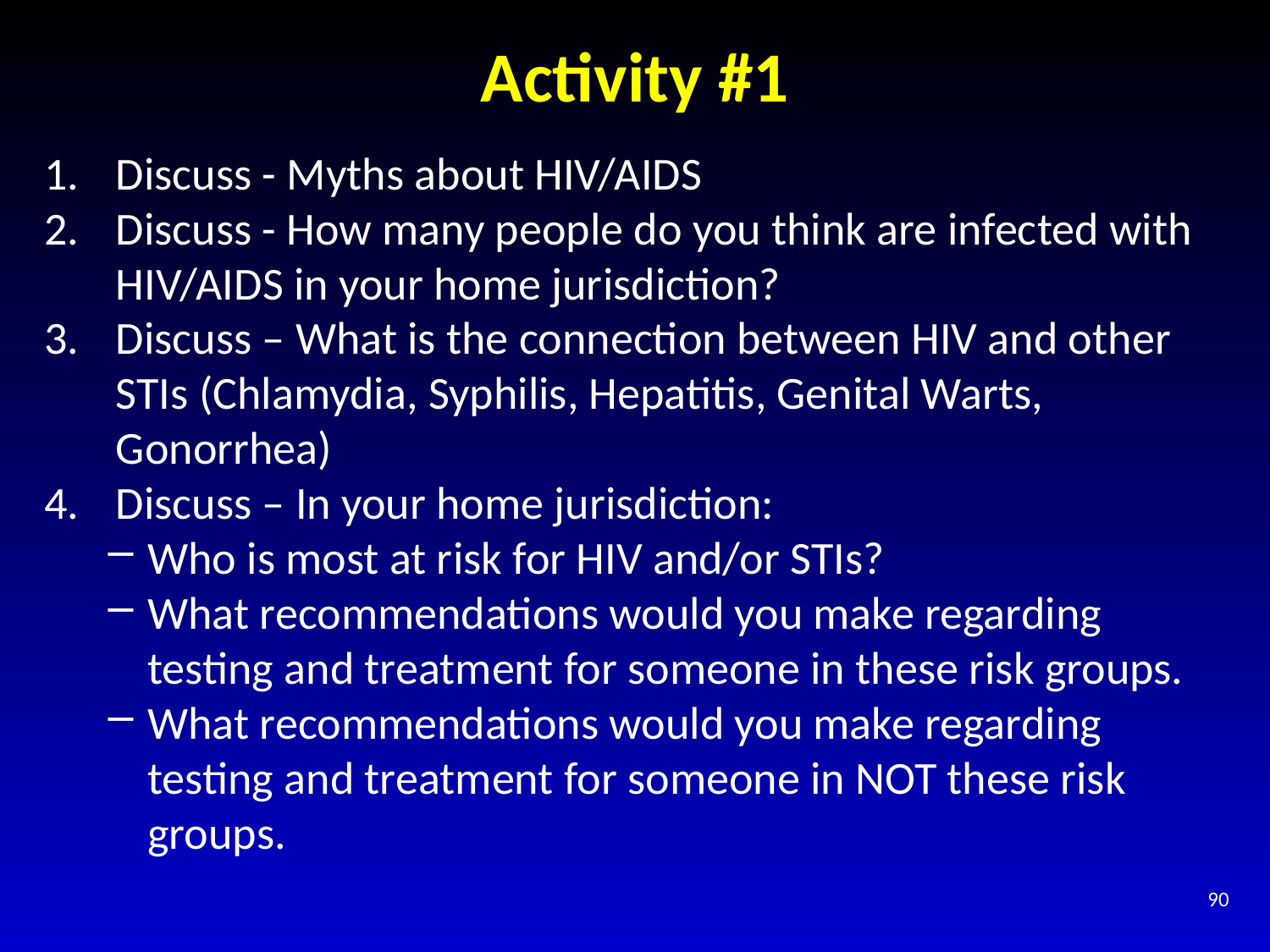

# Activity #1
Discuss - Myths about HIV/AIDS
Discuss - How many people do you think are infected with HIV/AIDS in your home jurisdiction?
Discuss – What is the connection between HIV and other STIs (Chlamydia, Syphilis, Hepatitis, Genital Warts, Gonorrhea)
Discuss – In your home jurisdiction:
Who is most at risk for HIV and/or STIs?
What recommendations would you make regarding testing and treatment for someone in these risk groups.
What recommendations would you make regarding testing and treatment for someone in NOT these risk groups.

90